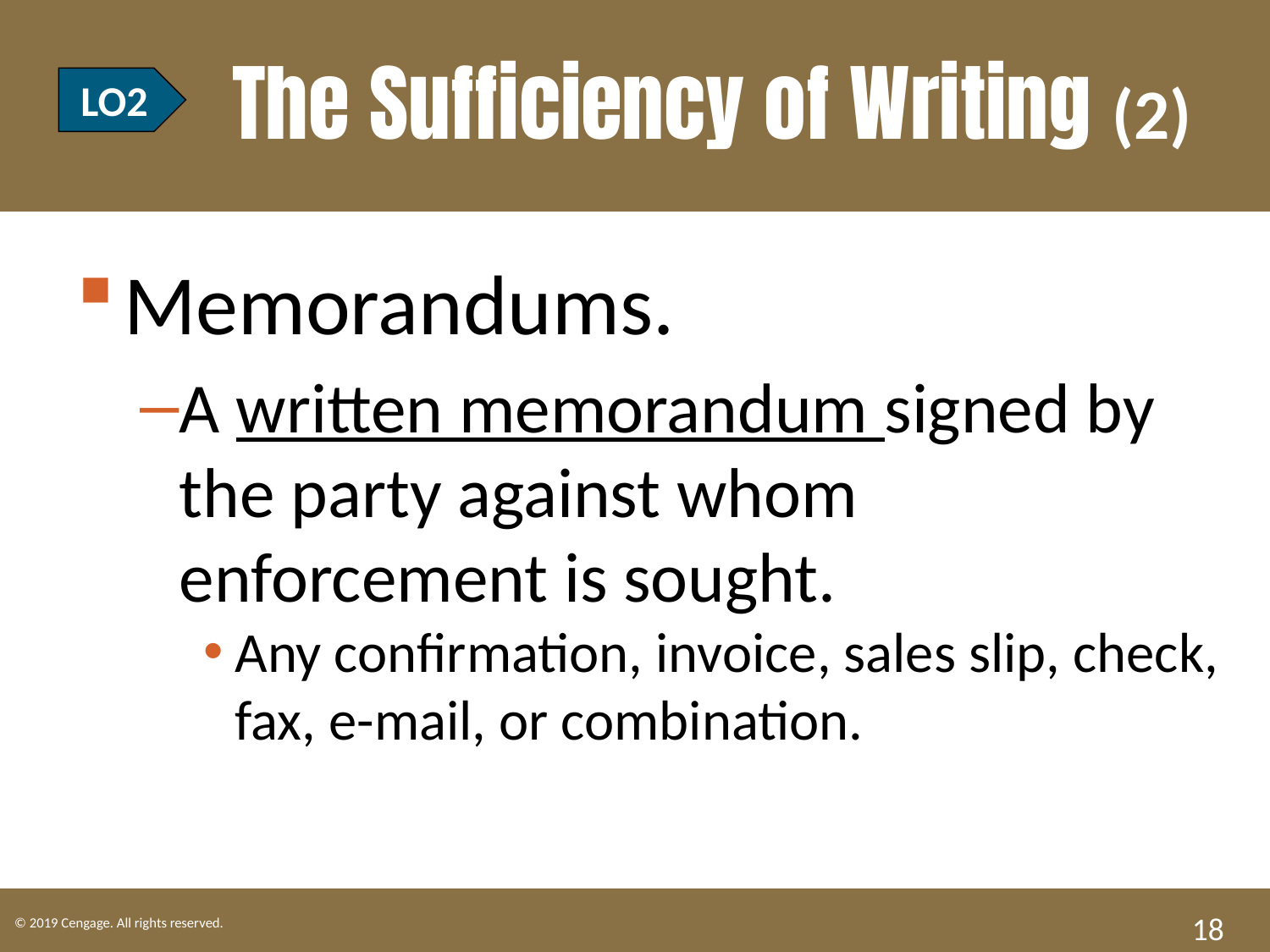

LO2            The Sufficiency of Writing (2)
LO2
Memorandums.
A written memorandum signed by the party against whom enforcement is sought.
Any confirmation, invoice, sales slip, check, fax, e-mail, or combination.
18